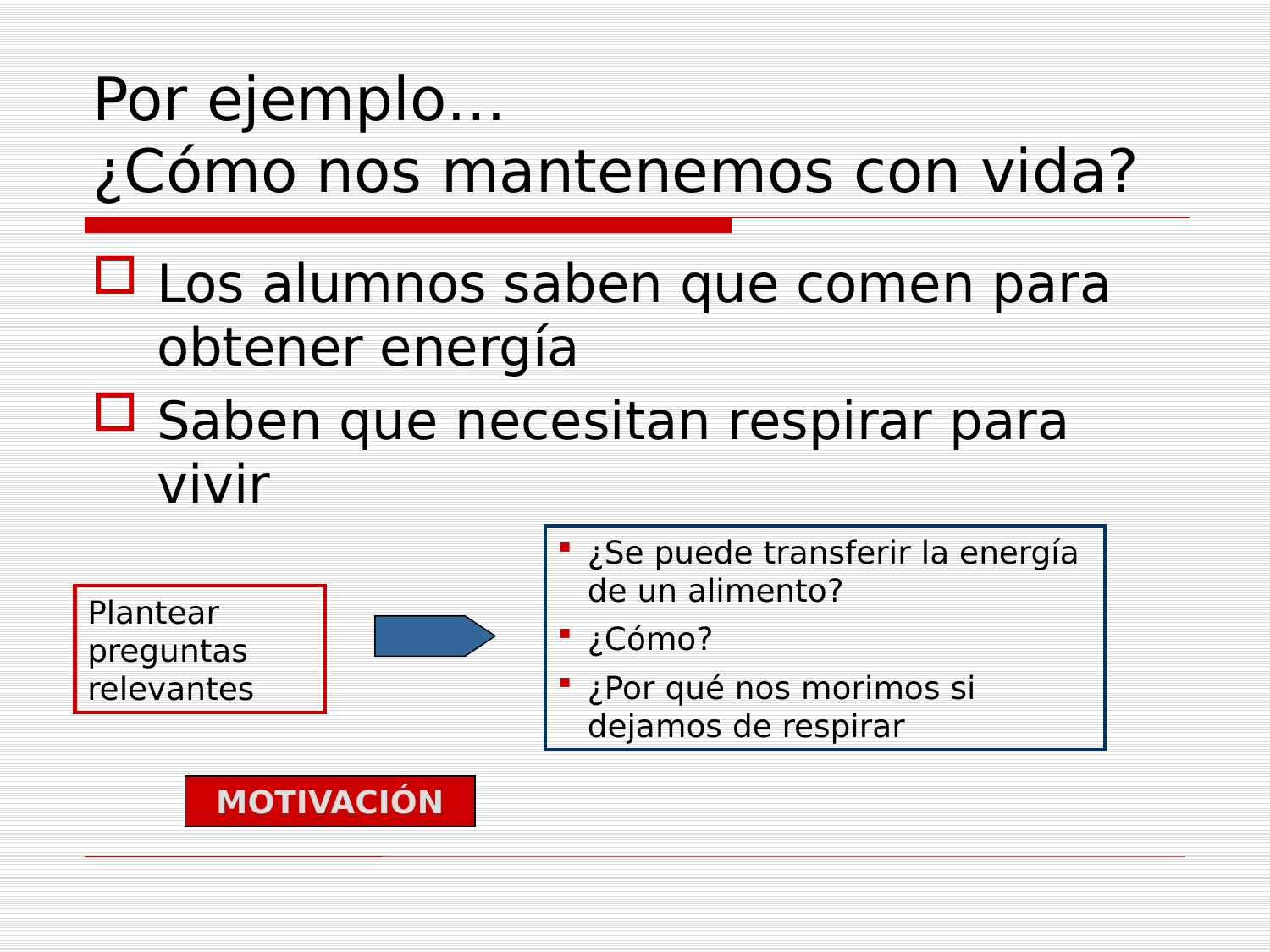

# Por ejemplo… ¿Cómo nos mantenemos con vida?
Los alumnos saben que comen para obtener energía
Saben que necesitan respirar para vivir
¿Se puede transferir la energía de un alimento?
¿Cómo?
¿Por qué nos morimos si dejamos de respirar
Plantear preguntas relevantes

MOTIVACIÓN